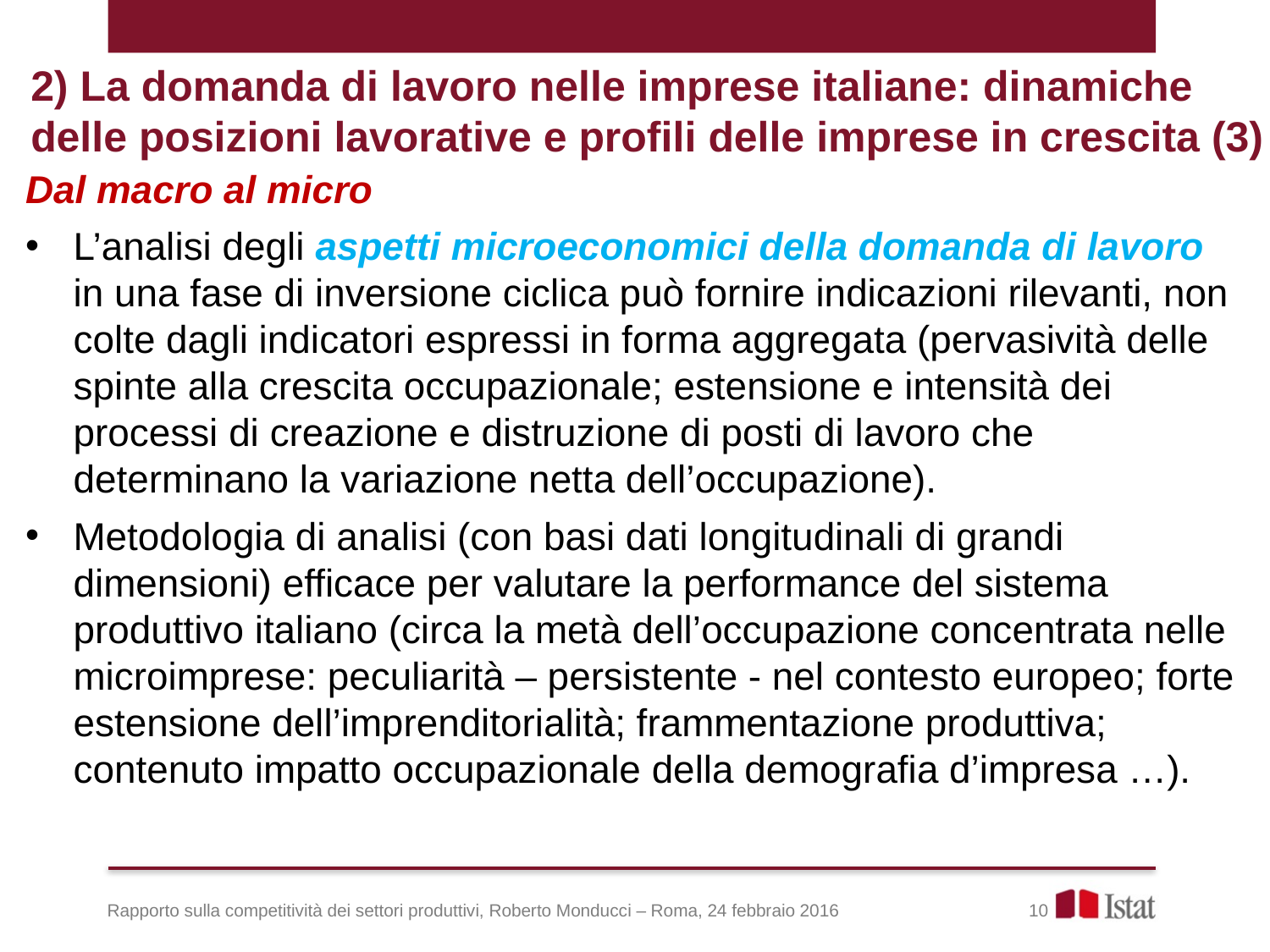

2) La domanda di lavoro nelle imprese italiane: dinamiche delle posizioni lavorative e profili delle imprese in crescita (3)

Dal macro al micro
L’analisi degli aspetti microeconomici della domanda di lavoro in una fase di inversione ciclica può fornire indicazioni rilevanti, non colte dagli indicatori espressi in forma aggregata (pervasività delle spinte alla crescita occupazionale; estensione e intensità dei processi di creazione e distruzione di posti di lavoro che determinano la variazione netta dell’occupazione).
Metodologia di analisi (con basi dati longitudinali di grandi dimensioni) efficace per valutare la performance del sistema produttivo italiano (circa la metà dell’occupazione concentrata nelle microimprese: peculiarità – persistente - nel contesto europeo; forte estensione dell’imprenditorialità; frammentazione produttiva; contenuto impatto occupazionale della demografia d’impresa …).
Rapporto sulla competitività dei settori produttivi, Roberto Monducci – Roma, 24 febbraio 2016                                       10